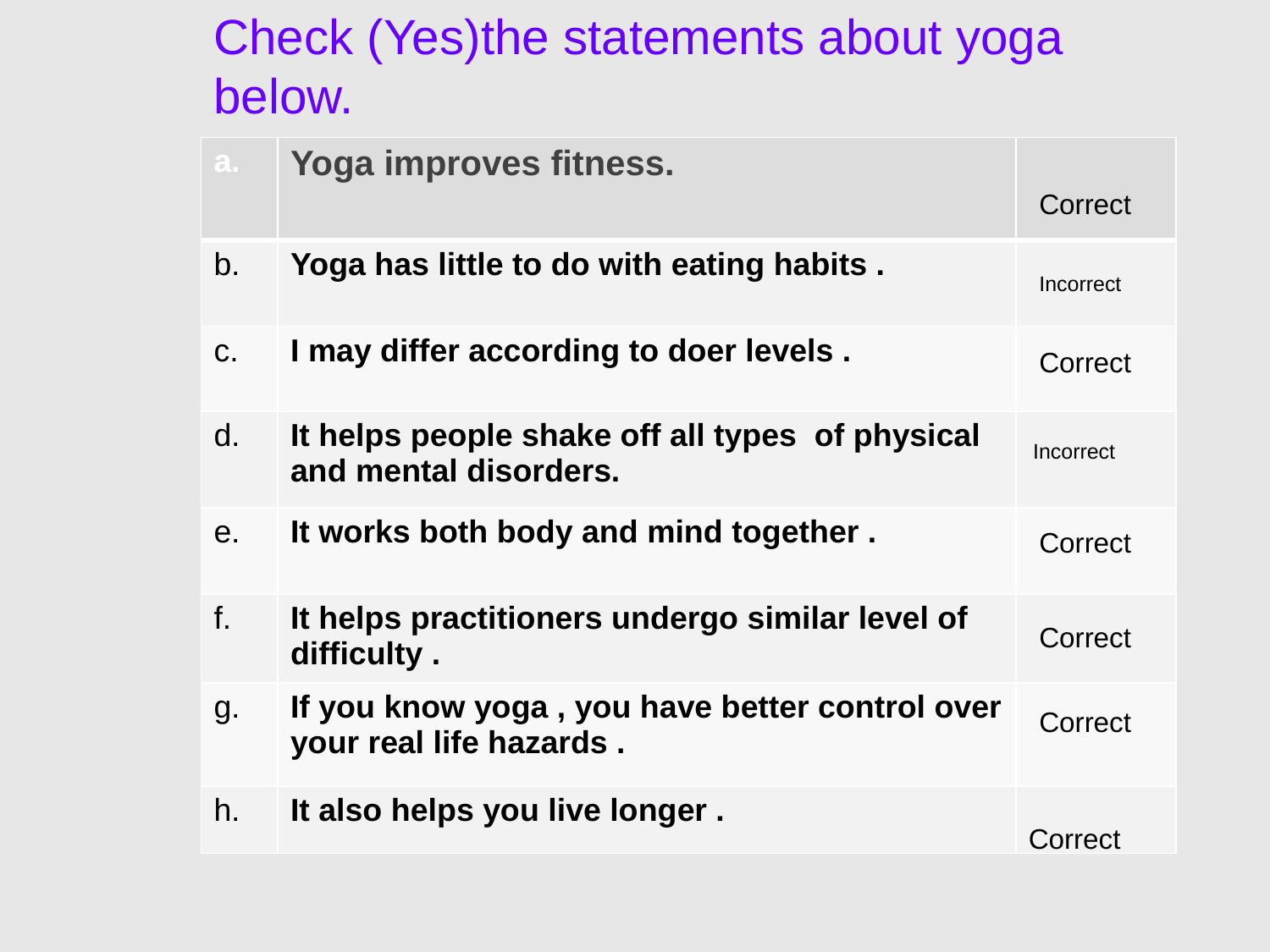

Check (Yes)the statements about yoga below.
| a. | Yoga improves fitness. |  |
| --- | --- | --- |
| b. | Yoga has little to do with eating habits . |  |
| c. | I may differ according to doer levels . |  |
| d. | It helps people shake off all types of physical and mental disorders. |  |
| e. | It works both body and mind together . |  |
| f. | It helps practitioners undergo similar level of difficulty . |  |
| g. | If you know yoga , you have better control over your real life hazards . |  |
| h. | It also helps you live longer . |  |
Correct
Incorrect
Correct

Incorrect
Correct
Correct
Correct
Correct